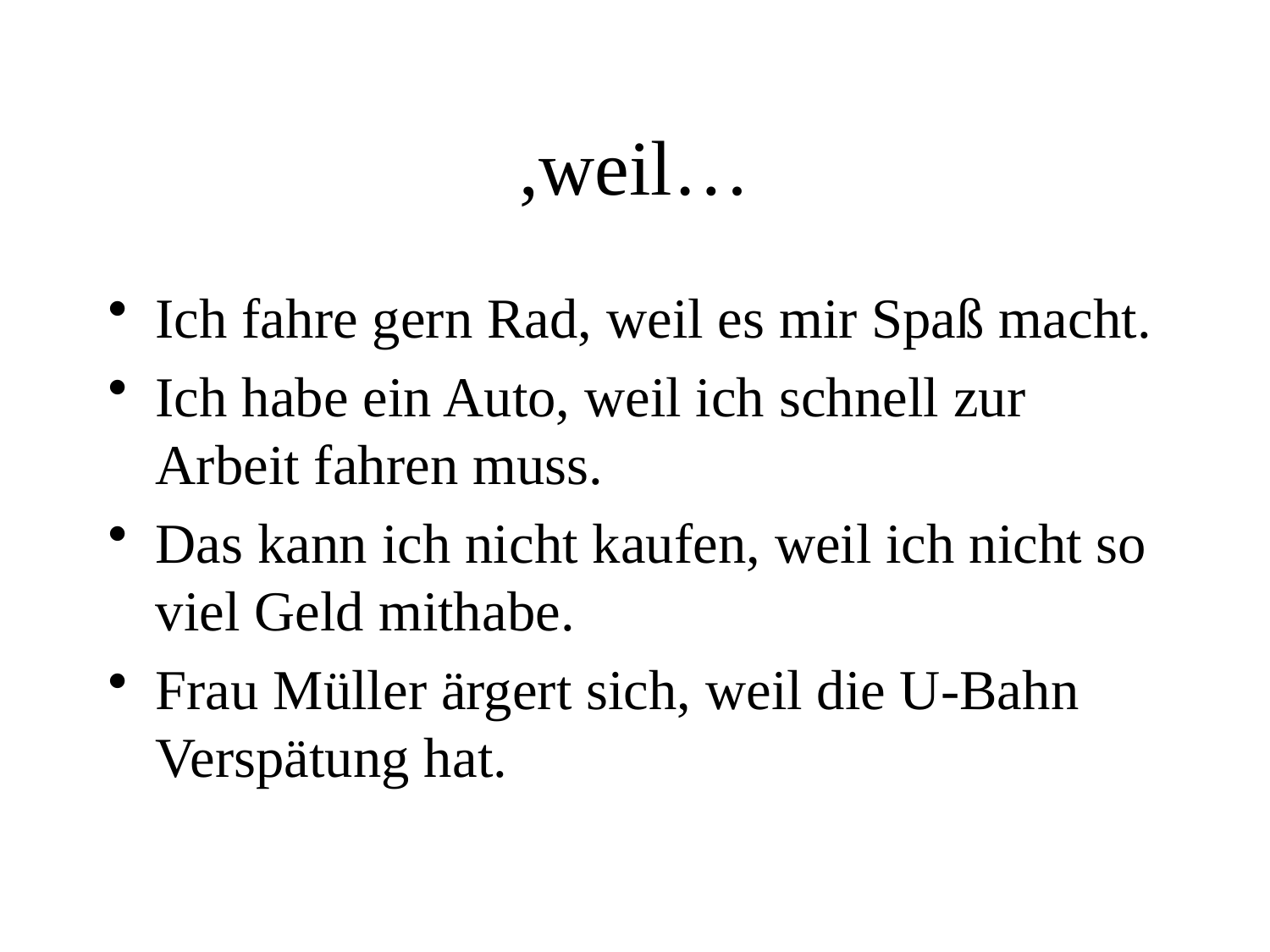

# ,weil…
Ich fahre gern Rad, weil es mir Spaß macht.
Ich habe ein Auto, weil ich schnell zur Arbeit fahren muss.
Das kann ich nicht kaufen, weil ich nicht so viel Geld mithabe.
Frau Müller ärgert sich, weil die U-Bahn Verspätung hat.